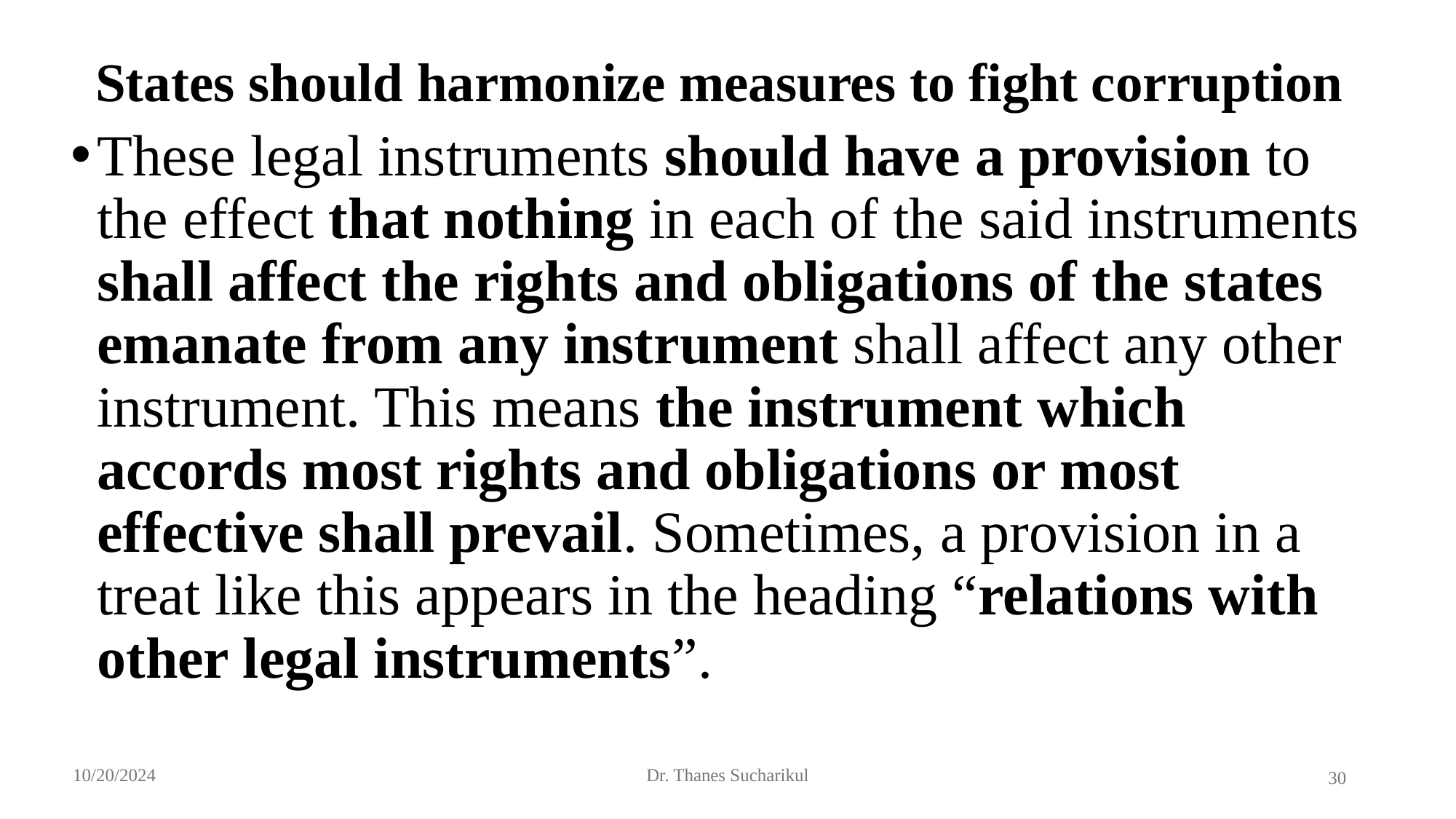

# States should harmonize measures to fight corruption
These legal instruments should have a provision to the effect that nothing in each of the said instruments shall affect the rights and obligations of the states emanate from any instrument shall affect any other instrument. This means the instrument which accords most rights and obligations or most effective shall prevail. Sometimes, a provision in a treat like this appears in the heading “relations with other legal instruments”.
10/20/2024
Dr. Thanes Sucharikul
30